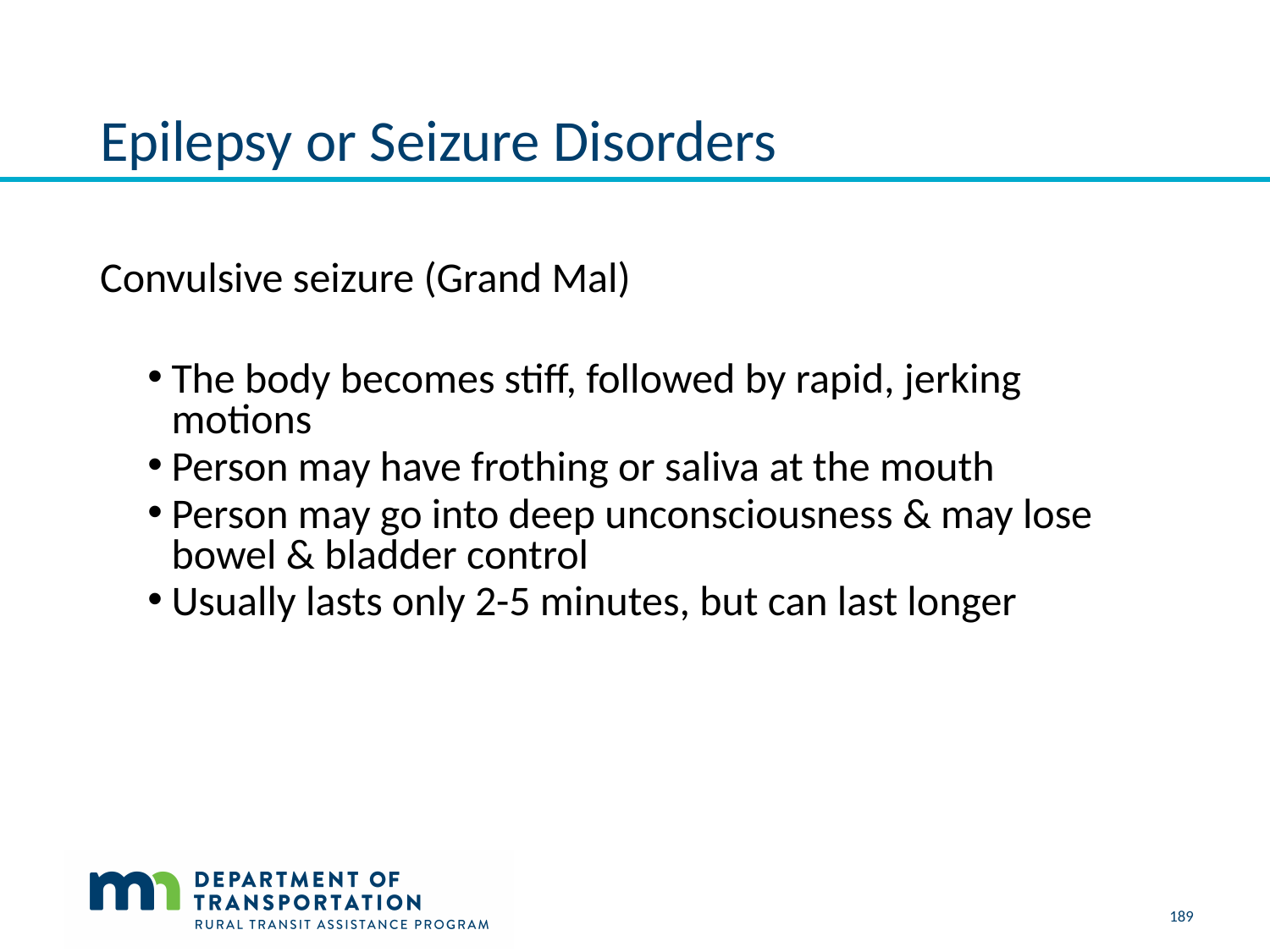

# Epilepsy or Seizure Disorders
Convulsive seizure (Grand Mal)

The body becomes stiff, followed by rapid, jerking motions
Person may have frothing or saliva at the mouth
Person may go into deep unconsciousness & may lose bowel & bladder control
Usually lasts only 2-5 minutes, but can last longer

189